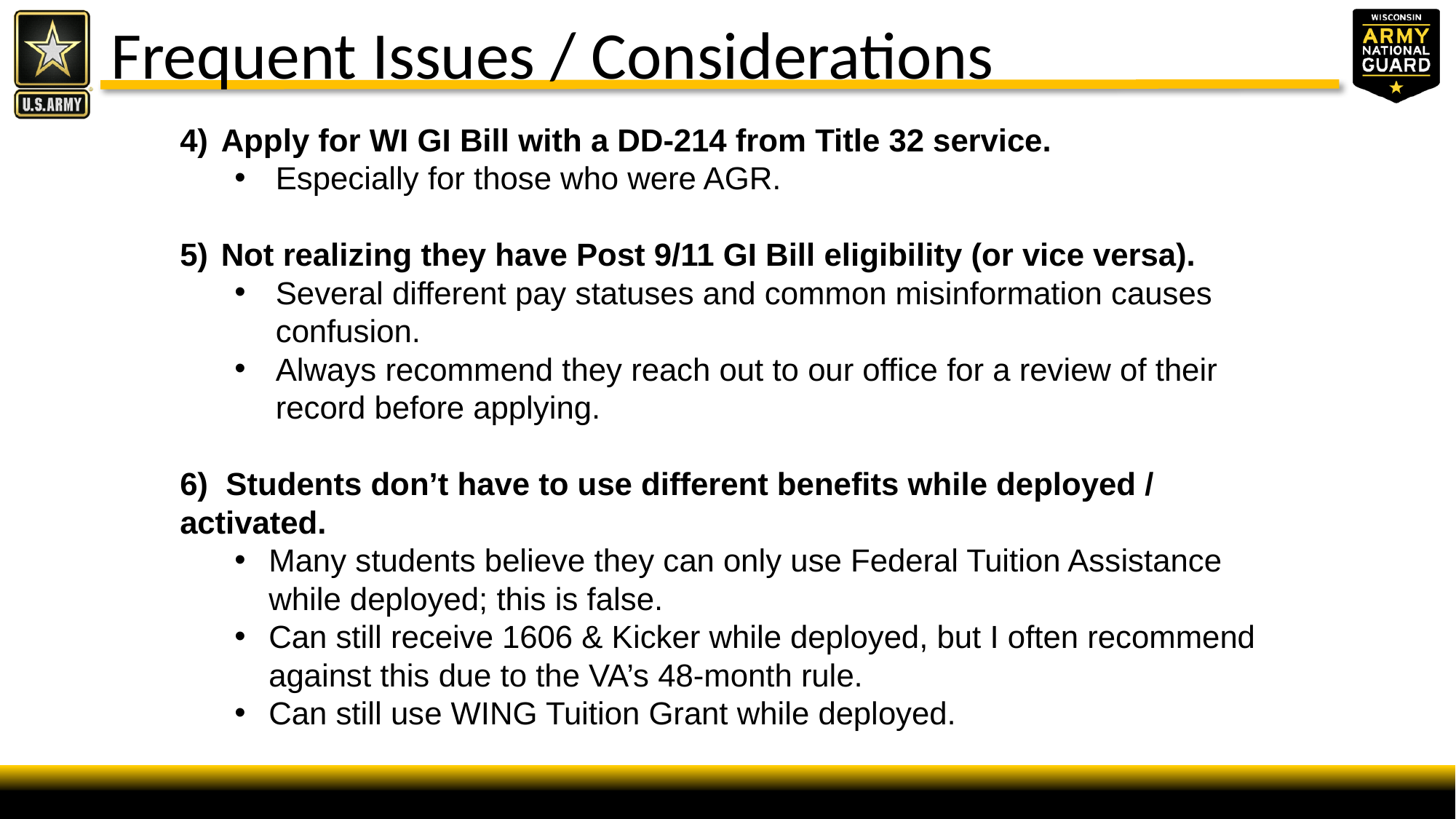

Frequent Issues / Considerations
Apply for WI GI Bill with a DD-214 from Title 32 service.
Especially for those who were AGR.

Not realizing they have Post 9/11 GI Bill eligibility (or vice versa).
Several different pay statuses and common misinformation causes confusion.
Always recommend they reach out to our office for a review of their record before applying.

6)  Students don’t have to use different benefits while deployed / activated.
Many students believe they can only use Federal Tuition Assistance while deployed; this is false.
Can still receive 1606 & Kicker while deployed, but I often recommend against this due to the VA’s 48-month rule.
Can still use WING Tuition Grant while deployed.